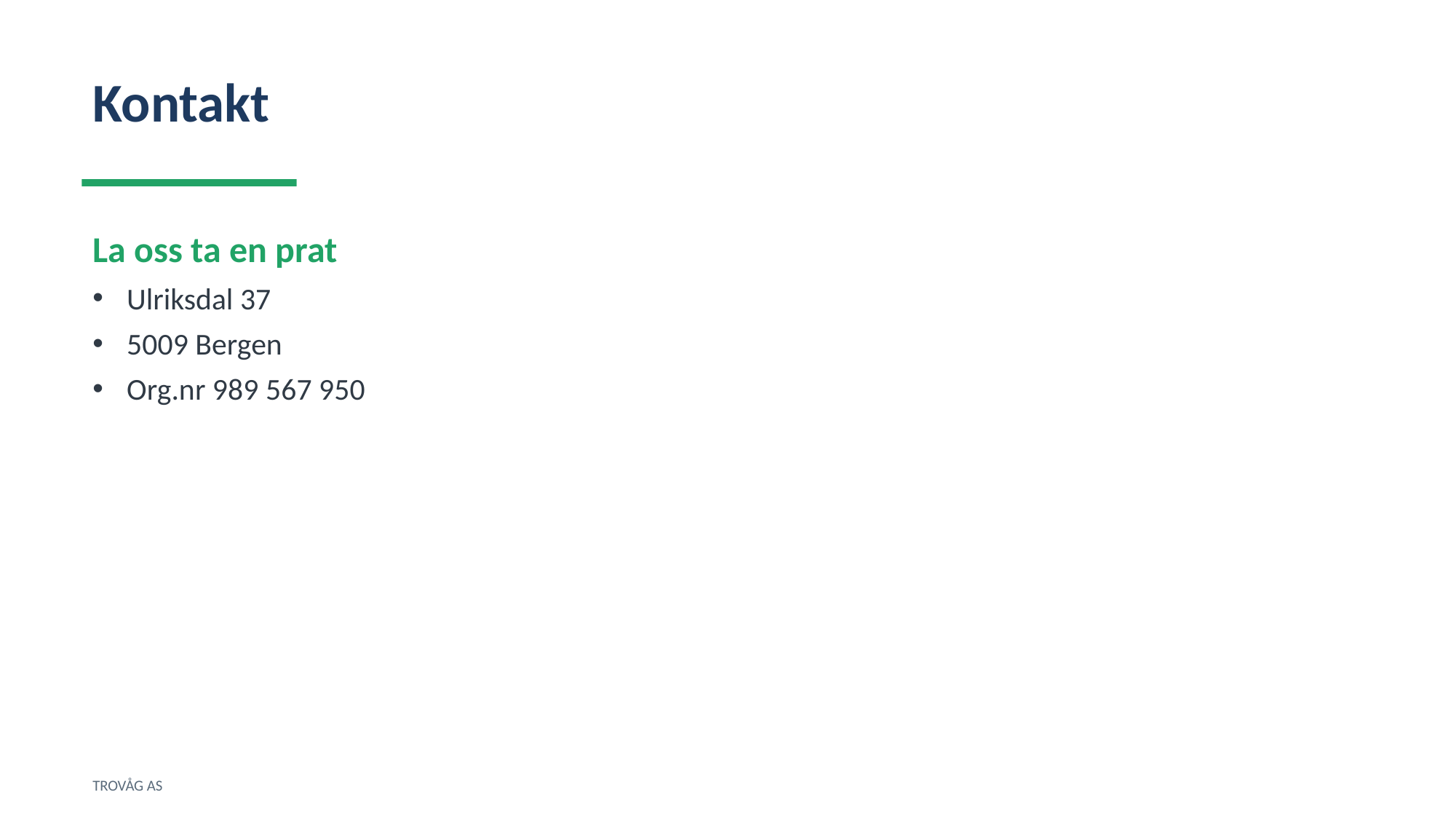

Kontakt

La oss ta en prat
Ulriksdal 37
5009 Bergen
Org.nr 989 567 950
TROVÅG AS